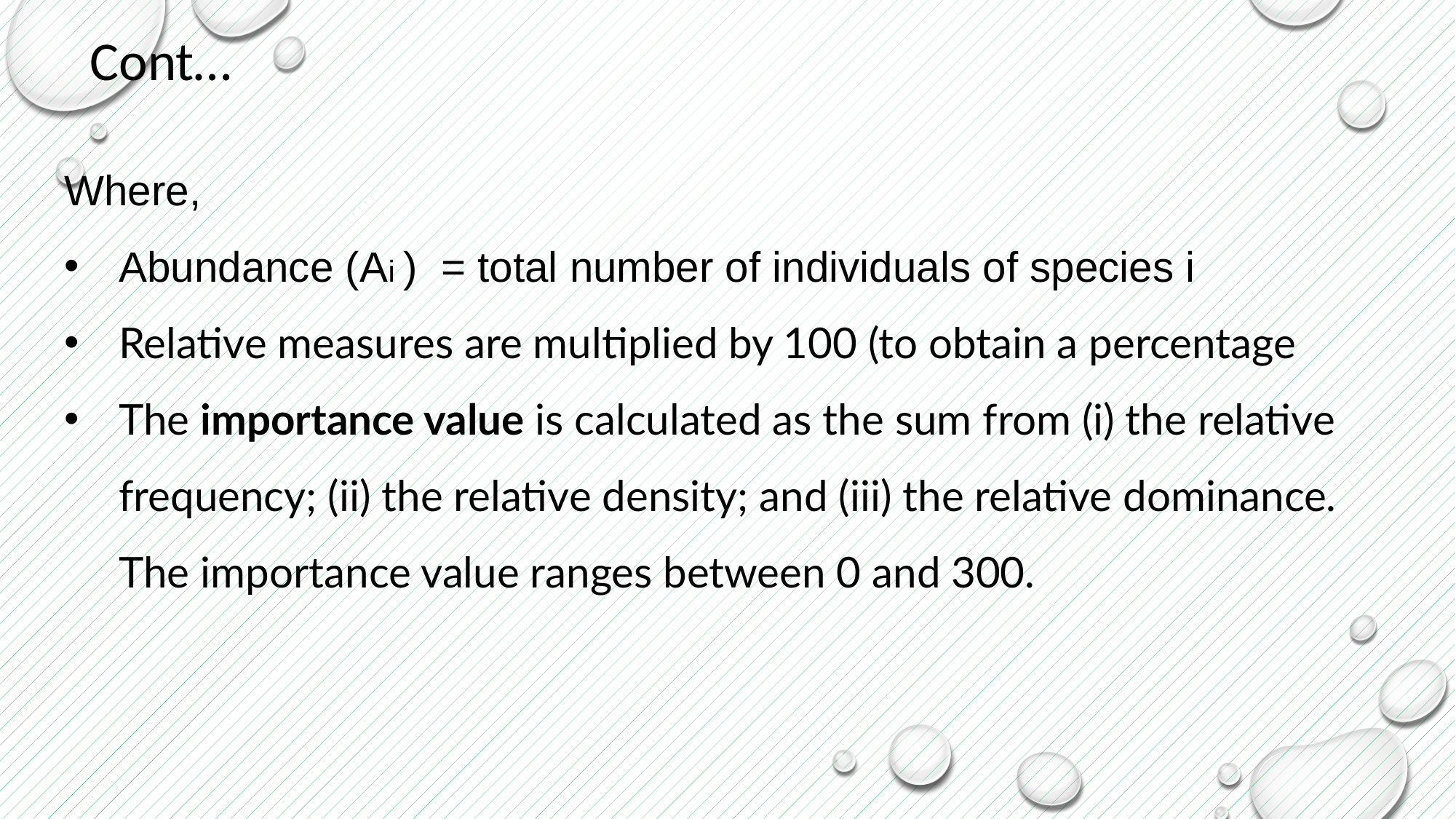

Cont…
Where,
Abundance (Ai )  = total number of individuals of species i
Relative measures are multiplied by 100 (to obtain a percentage
The importance value is calculated as the sum from (i) the relative frequency; (ii) the relative density; and (iii) the relative dominance. The importance value ranges between 0 and 300.